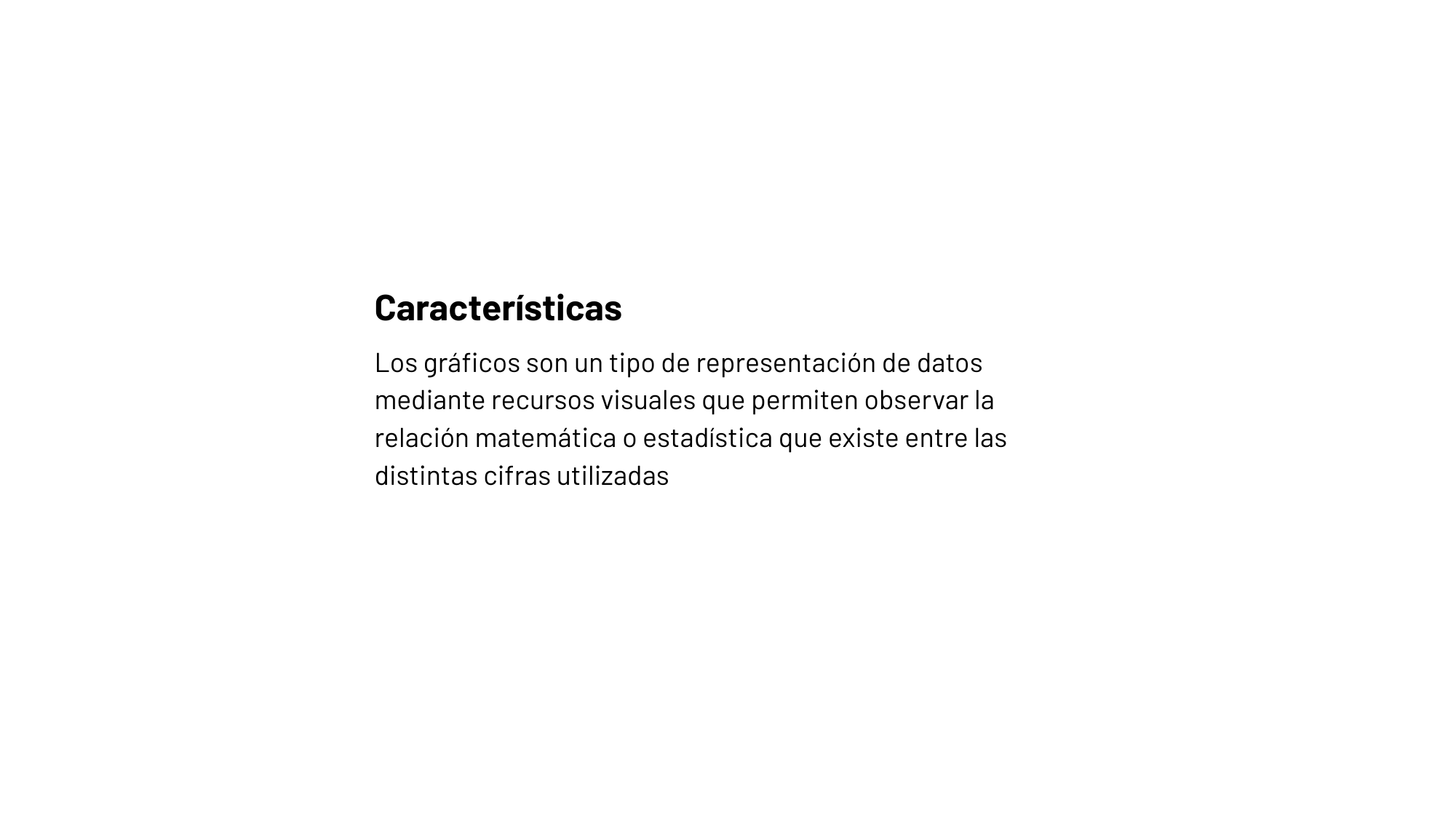

Características
Los gráficos son un tipo de representación de datos mediante recursos visuales que permiten observar la relación matemática o estadística que existe entre las distintas cifras utilizadas